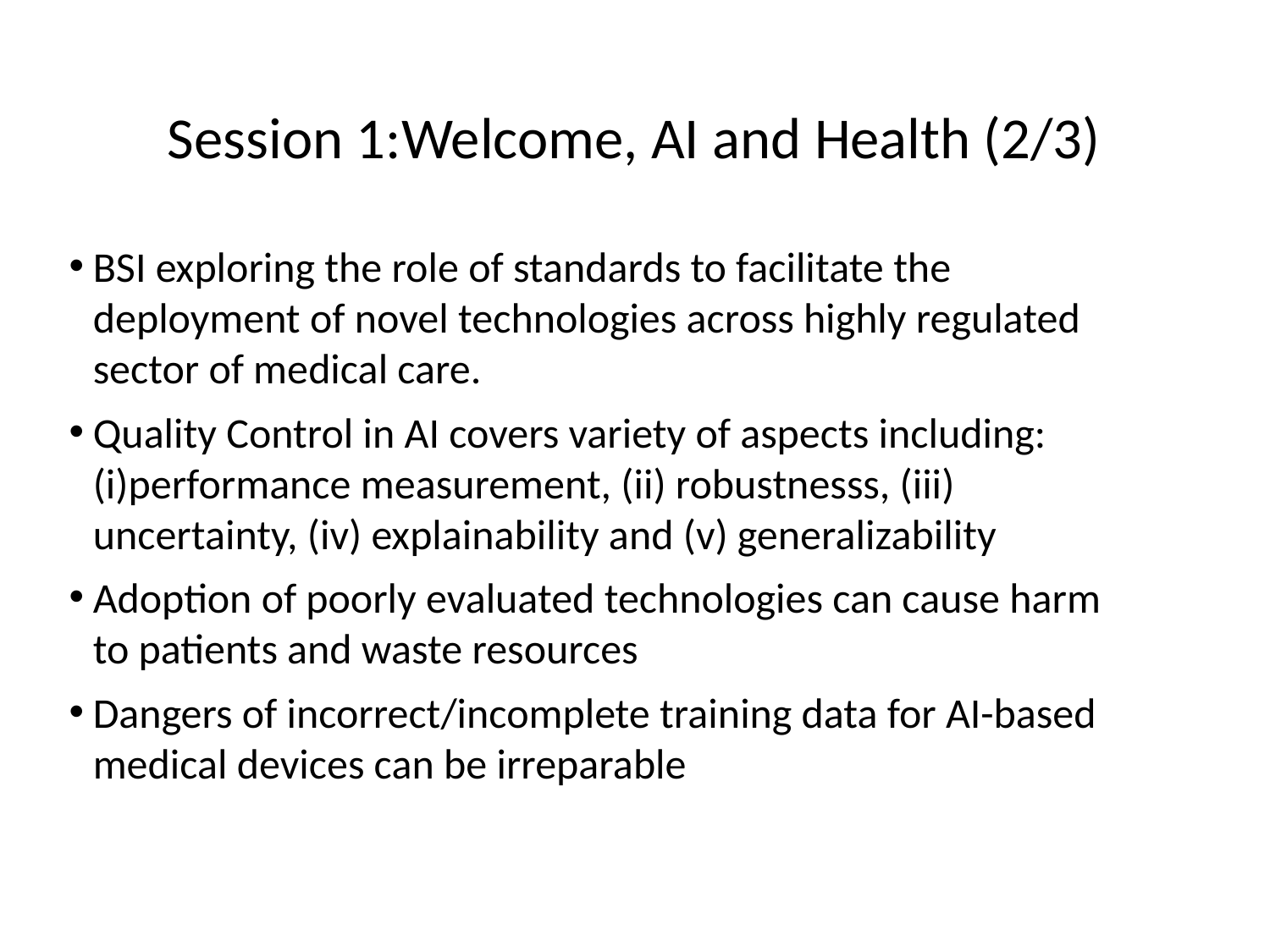

Session 1:Welcome, AI and Health (2/3)
BSI exploring the role of standards to facilitate the deployment of novel technologies across highly regulated sector of medical care.
Quality Control in AI covers variety of aspects including: (i)performance measurement, (ii) robustnesss, (iii) uncertainty, (iv) explainability and (v) generalizability
Adoption of poorly evaluated technologies can cause harm to patients and waste resources
Dangers of incorrect/incomplete training data for AI-based medical devices can be irreparable